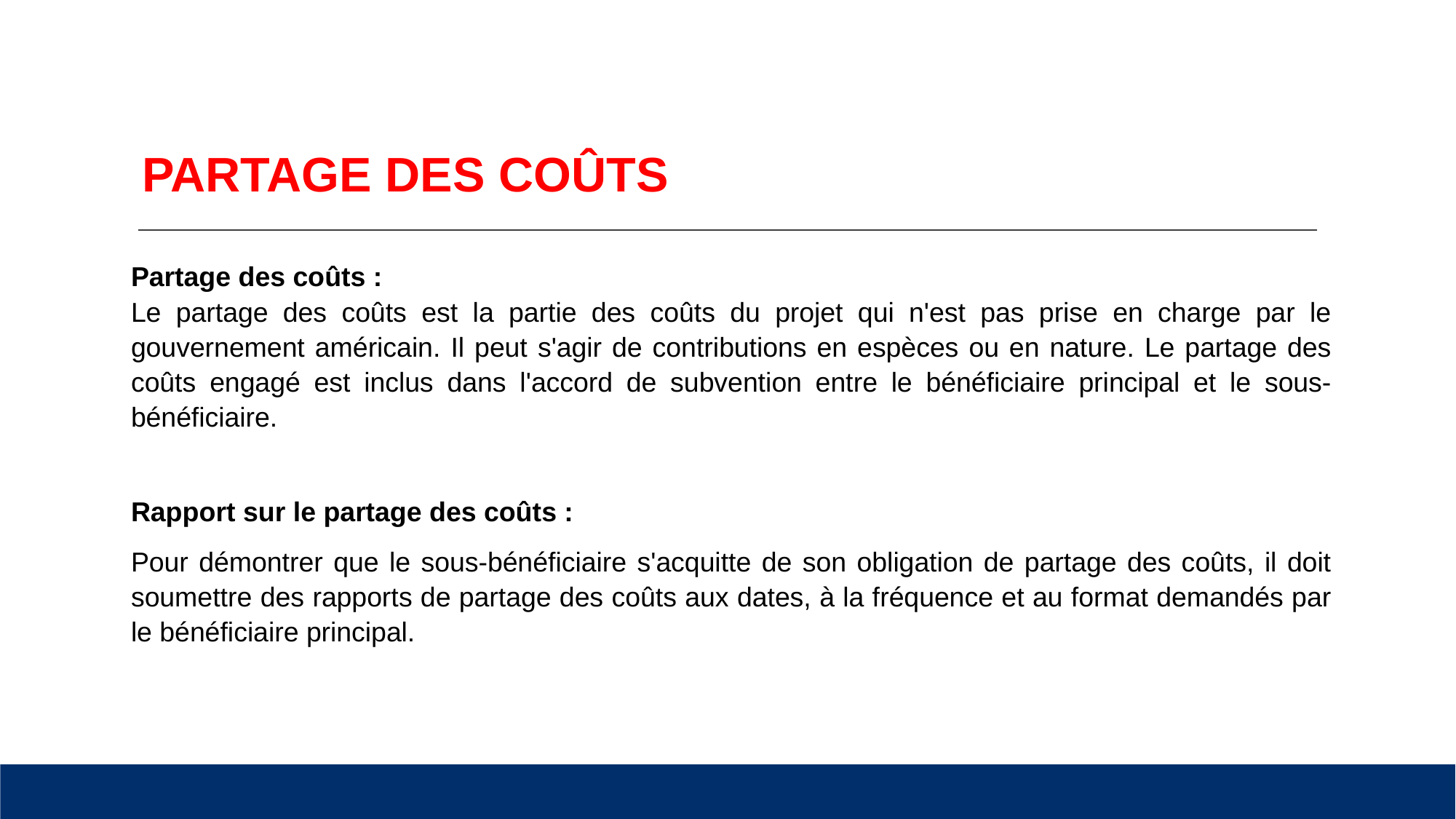

# PARTAGE DES COÛTS
Partage des coûts :
Le partage des coûts est la partie des coûts du projet qui n'est pas prise en charge par le gouvernement américain. Il peut s'agir de contributions en espèces ou en nature. Le partage des coûts engagé est inclus dans l'accord de subvention entre le bénéficiaire principal et le sous-bénéficiaire.

Rapport sur le partage des coûts :
Pour démontrer que le sous-bénéficiaire s'acquitte de son obligation de partage des coûts, il doit soumettre des rapports de partage des coûts aux dates, à la fréquence et au format demandés par le bénéficiaire principal.